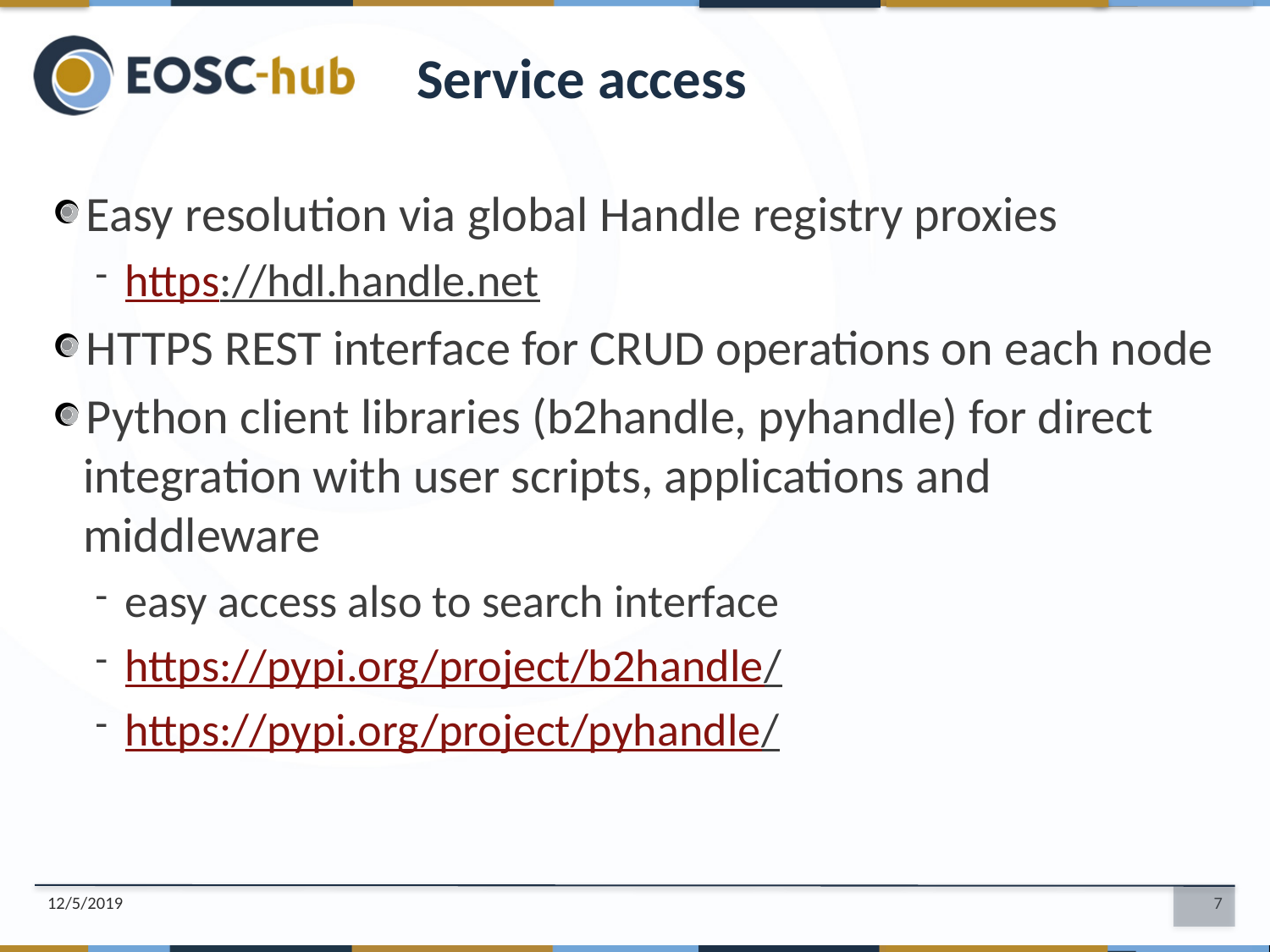

Service access
Easy resolution via global Handle registry proxies
https://hdl.handle.net
HTTPS REST interface for CRUD operations on each node
Python client libraries (b2handle, pyhandle) for direct integration with user scripts, applications and middleware
easy access also to search interface
https://pypi.org/project/b2handle/
https://pypi.org/project/pyhandle/
12/5/2019
7